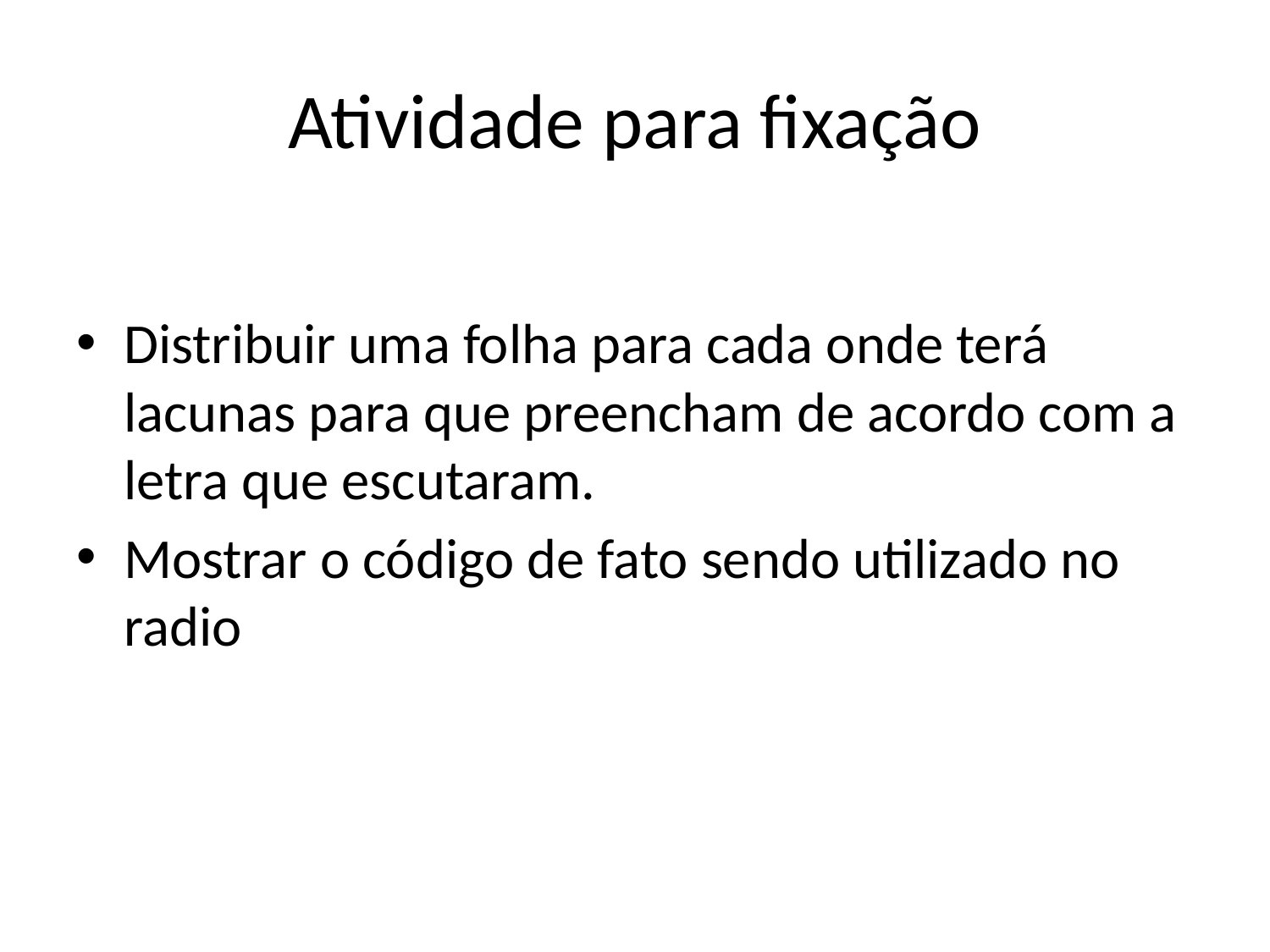

# Atividade para fixação

Distribuir uma folha para cada onde terá lacunas para que preencham de acordo com a letra que escutaram.
Mostrar o código de fato sendo utilizado no radio